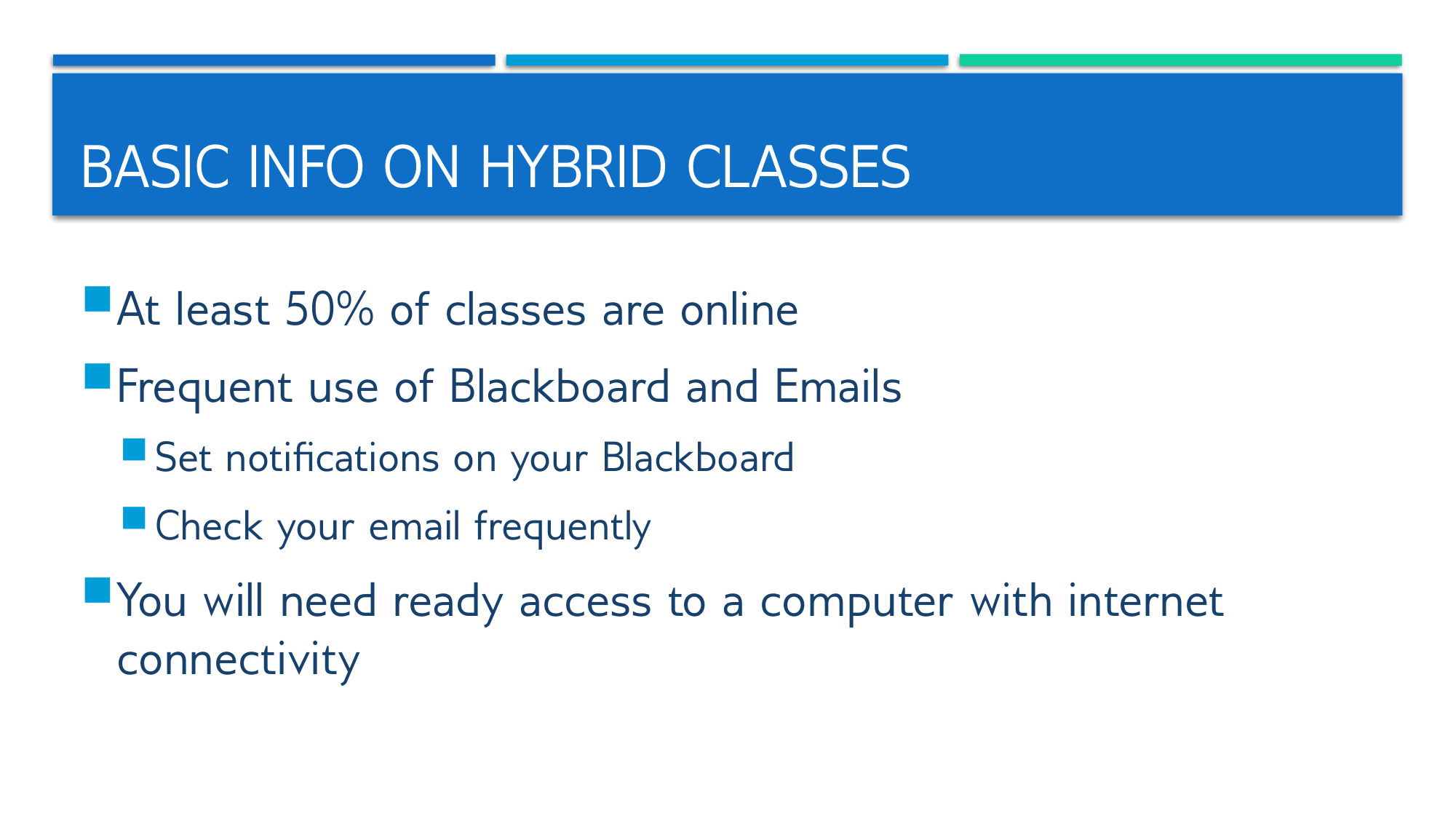

# Basic Info on Hybrid Classes
At least 50% of classes are online
Frequent use of Blackboard and Emails
Set notifications on your Blackboard
Check your email frequently
You will need ready access to a computer with internet connectivity